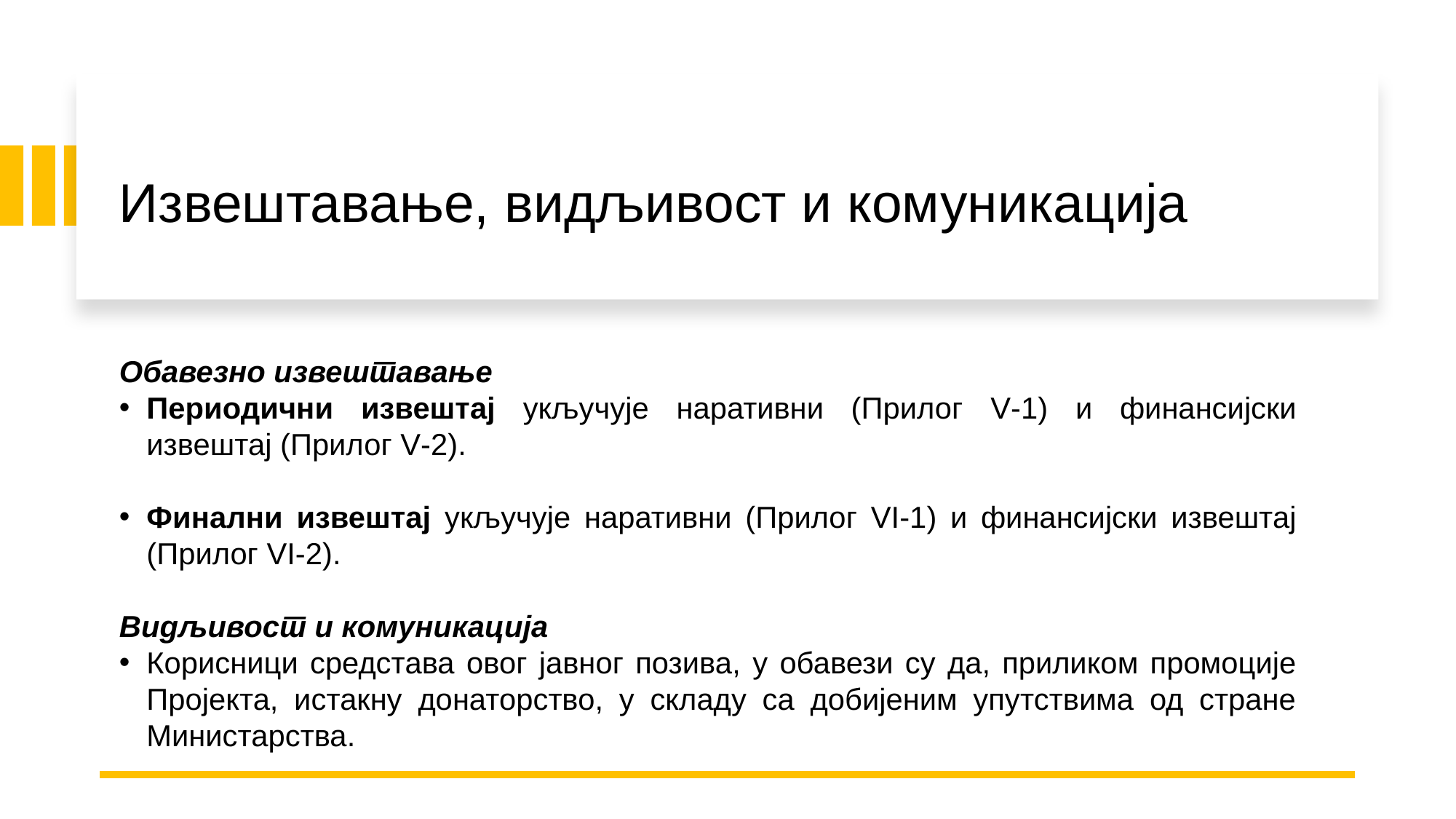

# Извештавање, видљивост и комуникација

Обавезно извештавање
Периодични извештај укључује наративни (Прилог V-1) и финансијски извештај (Прилог V-2).

Финални извештај укључује наративни (Прилог VI-1) и финансијски извештај (Прилог VI-2).

Видљивост и комуникација
Корисници средстава овог јавног позива, у обавези су да, приликом промоције Пројекта, истакну донаторство, у складу са добијеним упутствима од стране Министарства.